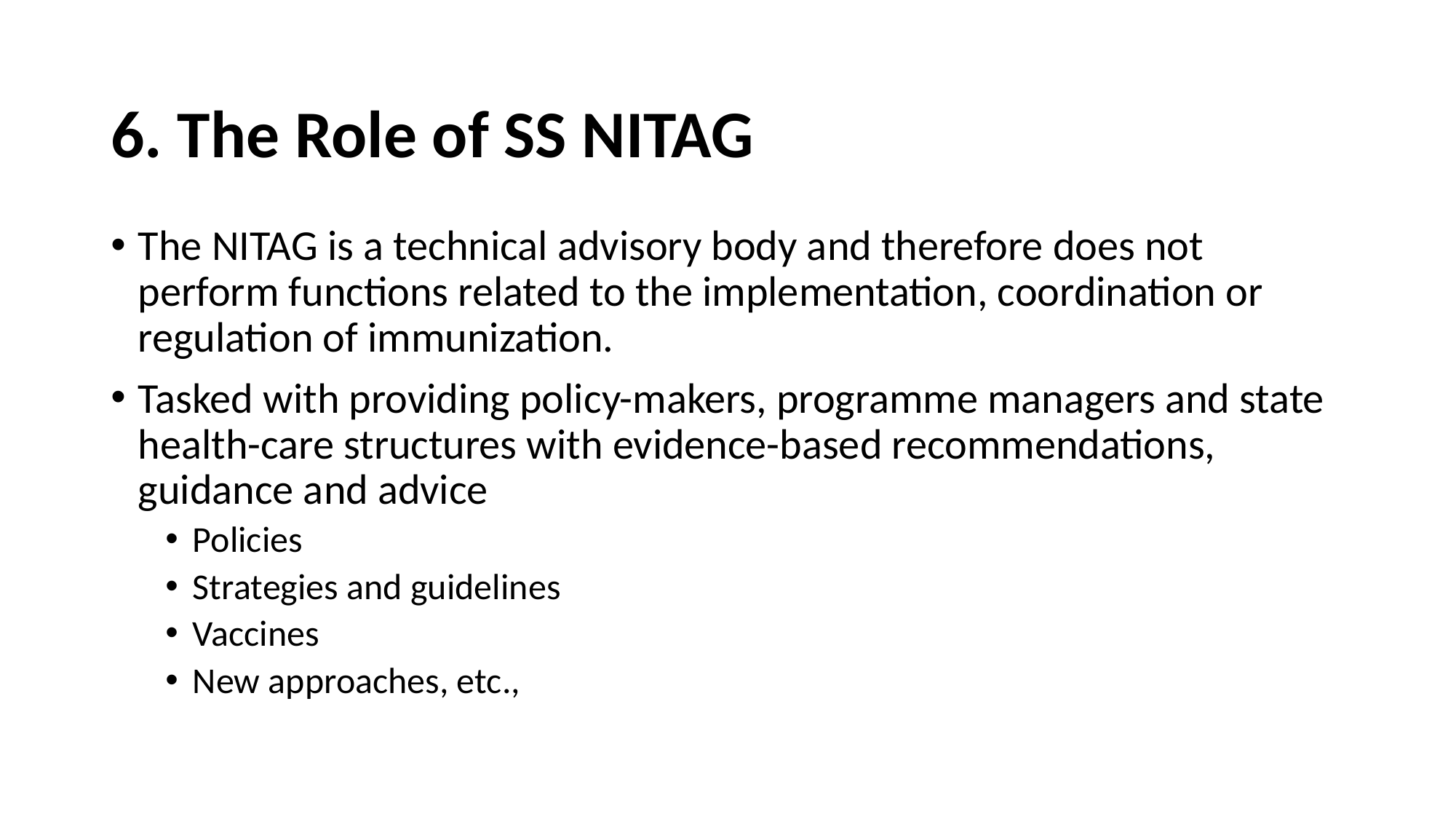

# 6. The Role of SS NITAG
The NITAG is a technical advisory body and therefore does not perform functions related to the implementation, coordination or regulation of immunization.
Tasked with providing policy-makers, programme managers and state health-care structures with evidence-based recommendations, guidance and advice
Policies
Strategies and guidelines
Vaccines
New approaches, etc.,